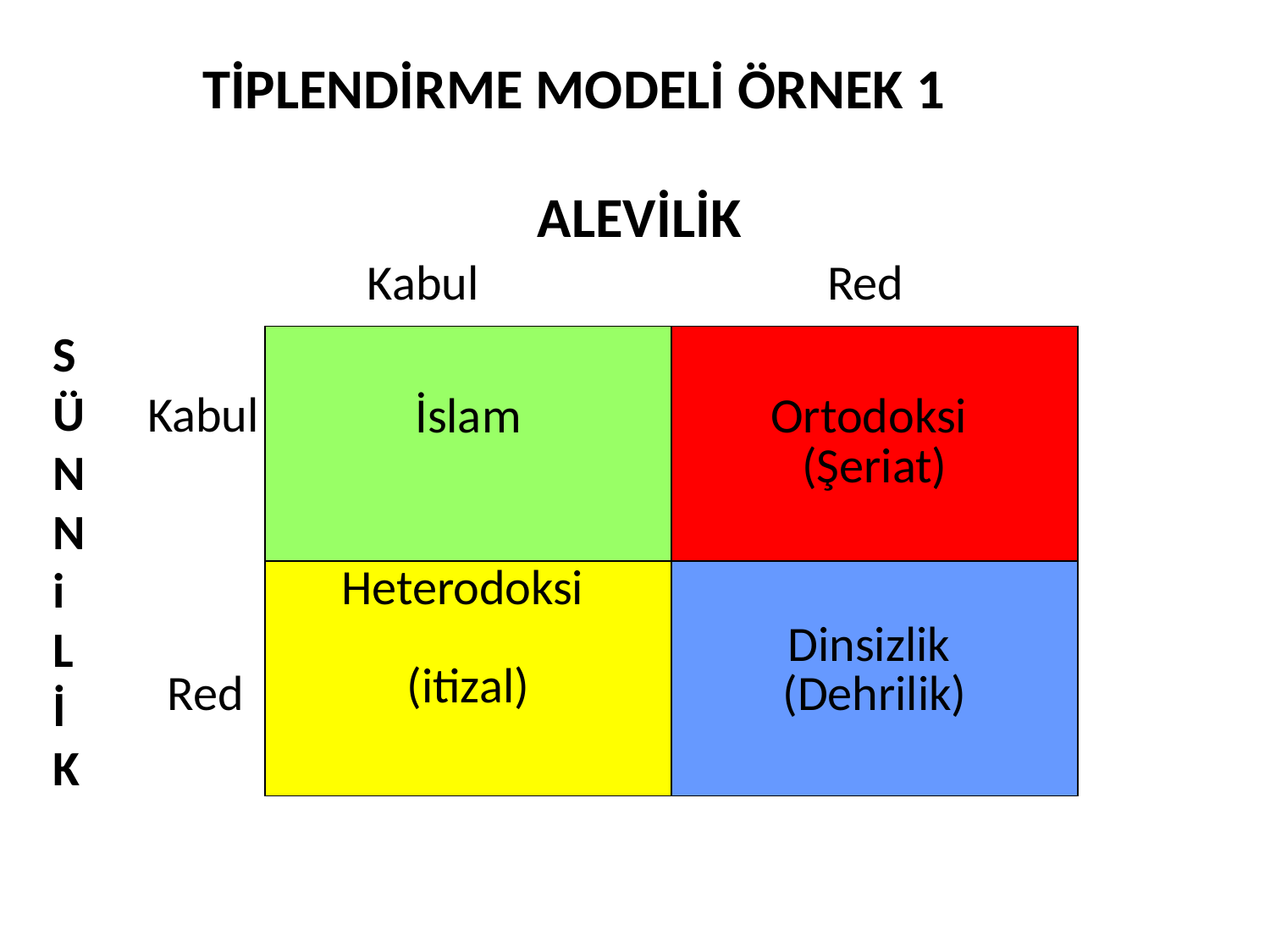

TİPLENDİRME MODELİ ÖRNEK 1
ALEVİLİK
Kabul
Red
S
Ü
N
Ni
L
İ
K
| İslam | Ortodoksi (Şeriat) |
| --- | --- |
| Heterodoksi (itizal) | Dinsizlik (Dehrilik) |
Kabul
Red